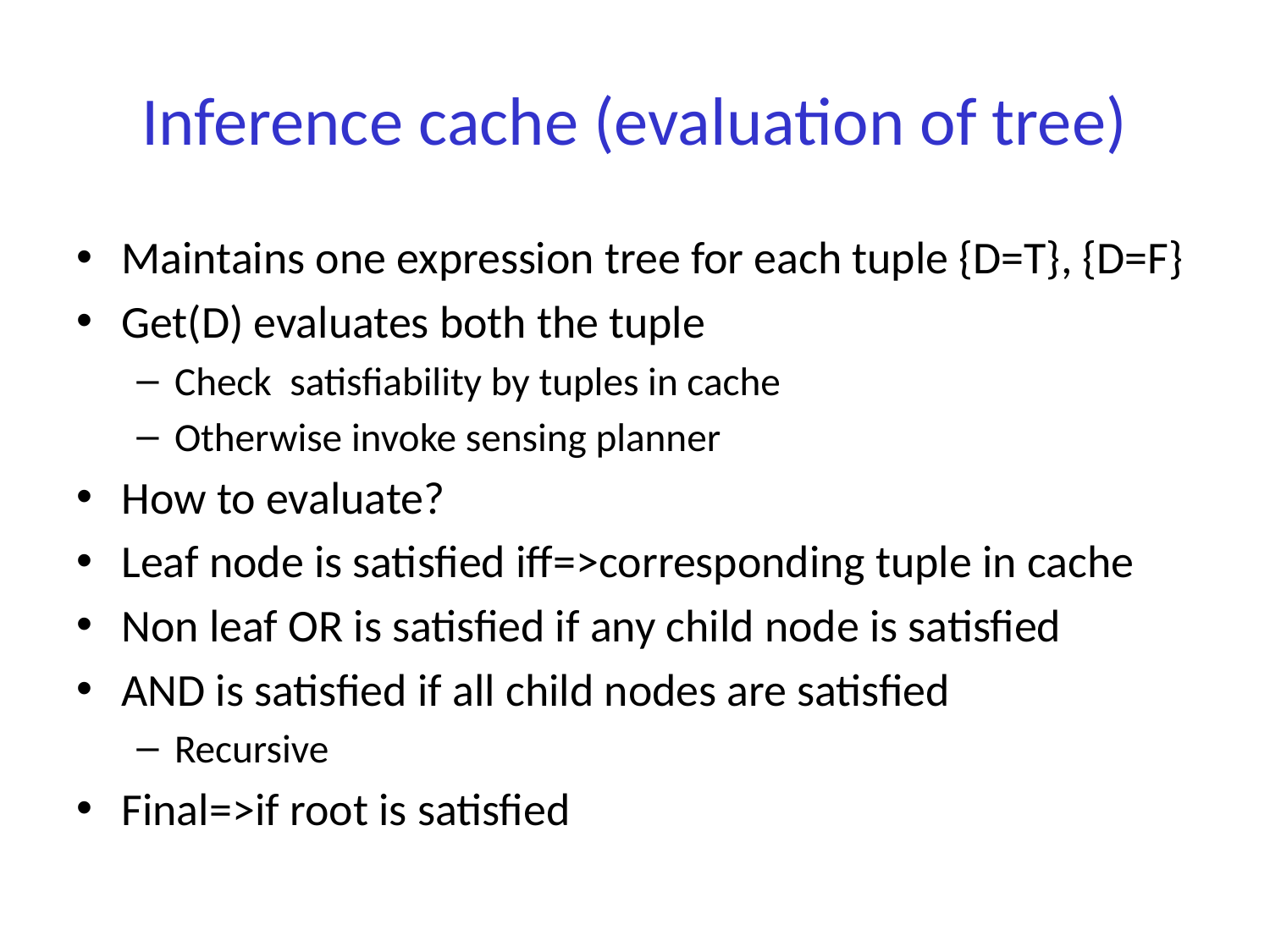

# Inference cache (evaluation of tree)
Maintains one expression tree for each tuple {D=T}, {D=F}
Get(D) evaluates both the tuple
Check  satisfiability by tuples in cache
Otherwise invoke sensing planner
How to evaluate?
Leaf node is satisfied iff=>corresponding tuple in cache
Non leaf OR is satisfied if any child node is satisfied
AND is satisfied if all child nodes are satisfied
Recursive
Final=>if root is satisfied